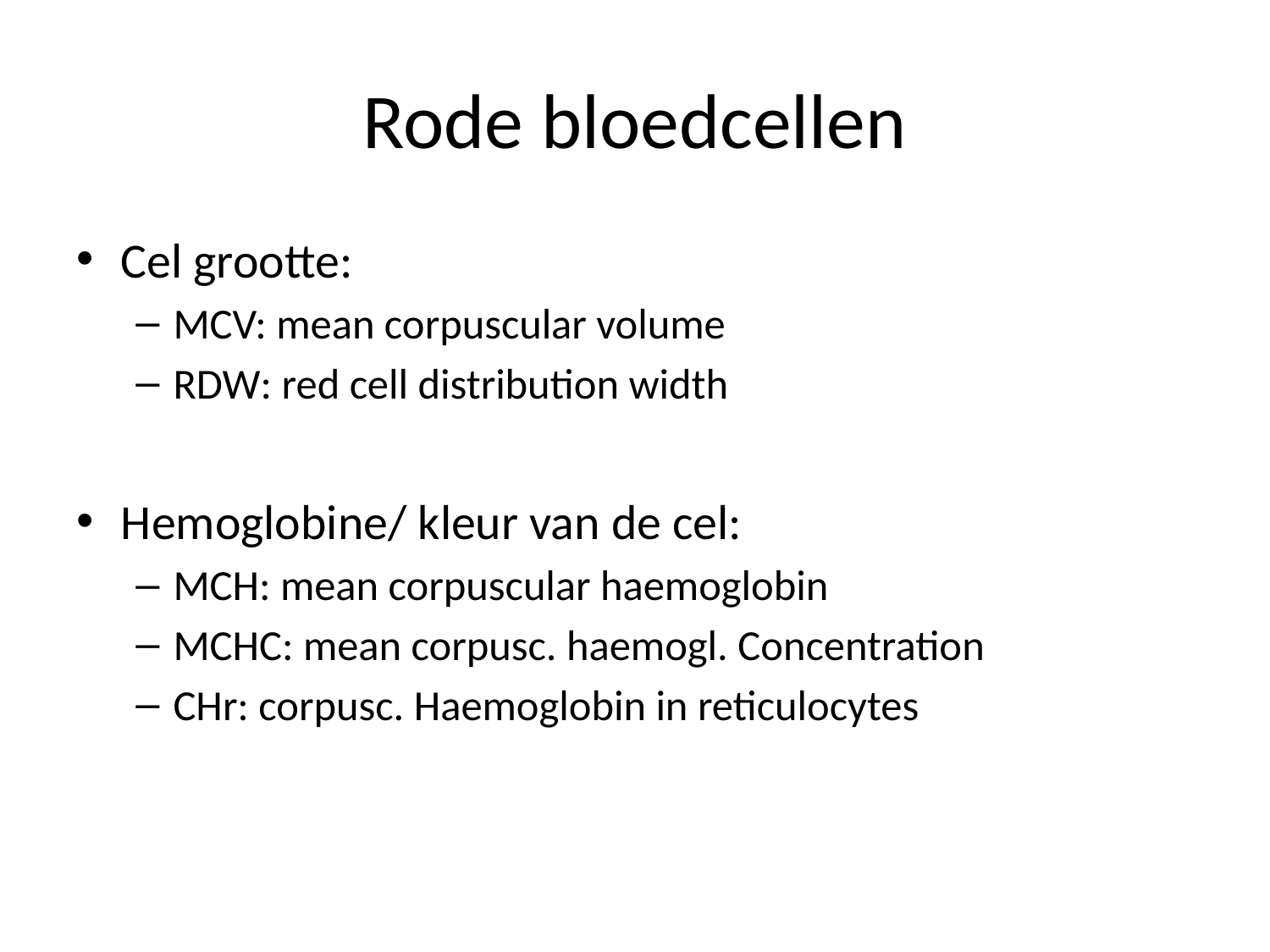

# Rode bloedcellen
Cel grootte:
MCV: mean corpuscular volume
RDW: red cell distribution width

Hemoglobine/ kleur van de cel:
MCH: mean corpuscular haemoglobin
MCHC: mean corpusc. haemogl. Concentration
CHr: corpusc. Haemoglobin in reticulocytes